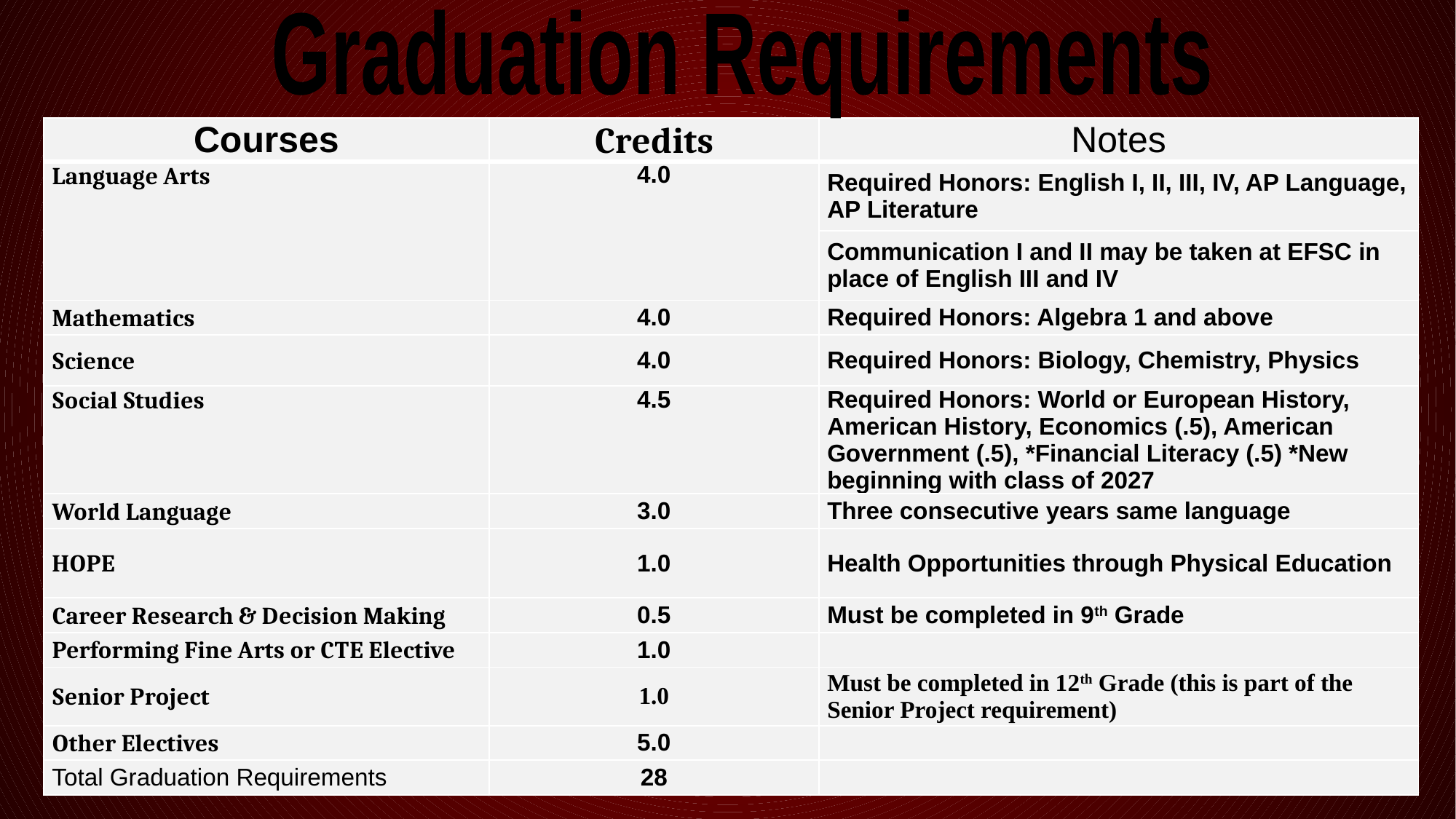

Graduation Requirements
| Courses | Credits | Notes |
| --- | --- | --- |
| Language Arts | 4.0 | Required Honors: English I, II, III, IV, AP Language, AP Literature |
|  |  | Communication I and II may be taken at EFSC in place of English III and IV |
| Mathematics | 4.0 | Required Honors: Algebra 1 and above |
| Science | 4.0 | Required Honors: Biology, Chemistry, Physics |
| Social Studies | 4.5 | Required Honors: World or European History, American History, Economics (.5), American Government (.5), \*Financial Literacy (.5) \*New beginning with class of 2027 |
| World Language | 3.0 | Three consecutive years same language |
| HOPE | 1.0 | Health Opportunities through Physical Education |
| Career Research & Decision Making | 0.5 | Must be completed in 9th Grade |
| Performing Fine Arts or CTE Elective | 1.0 |  |
| Senior Project | 1.0 | Must be completed in 12th Grade (this is part of the Senior Project requirement) |
| Other Electives | 5.0 |  |
| Total Graduation Requirements | 28 |  |